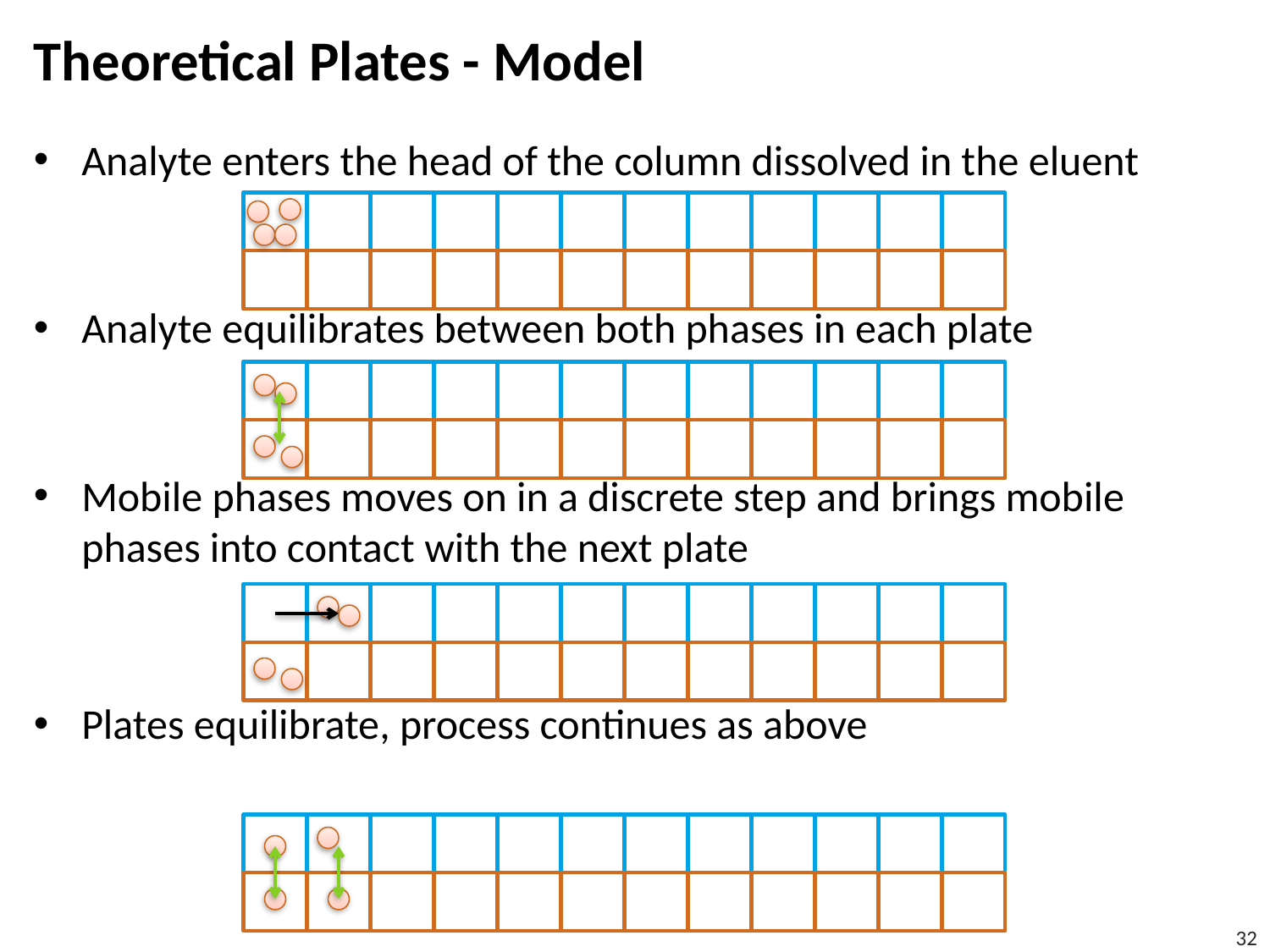

# Theoretical Plates - Model
Analyte enters the head of the column dissolved in the eluent

Analyte equilibrates between both phases in each plate

Mobile phases moves on in a discrete step and brings mobile phases into contact with the next plate

Plates equilibrate, process continues as above

32